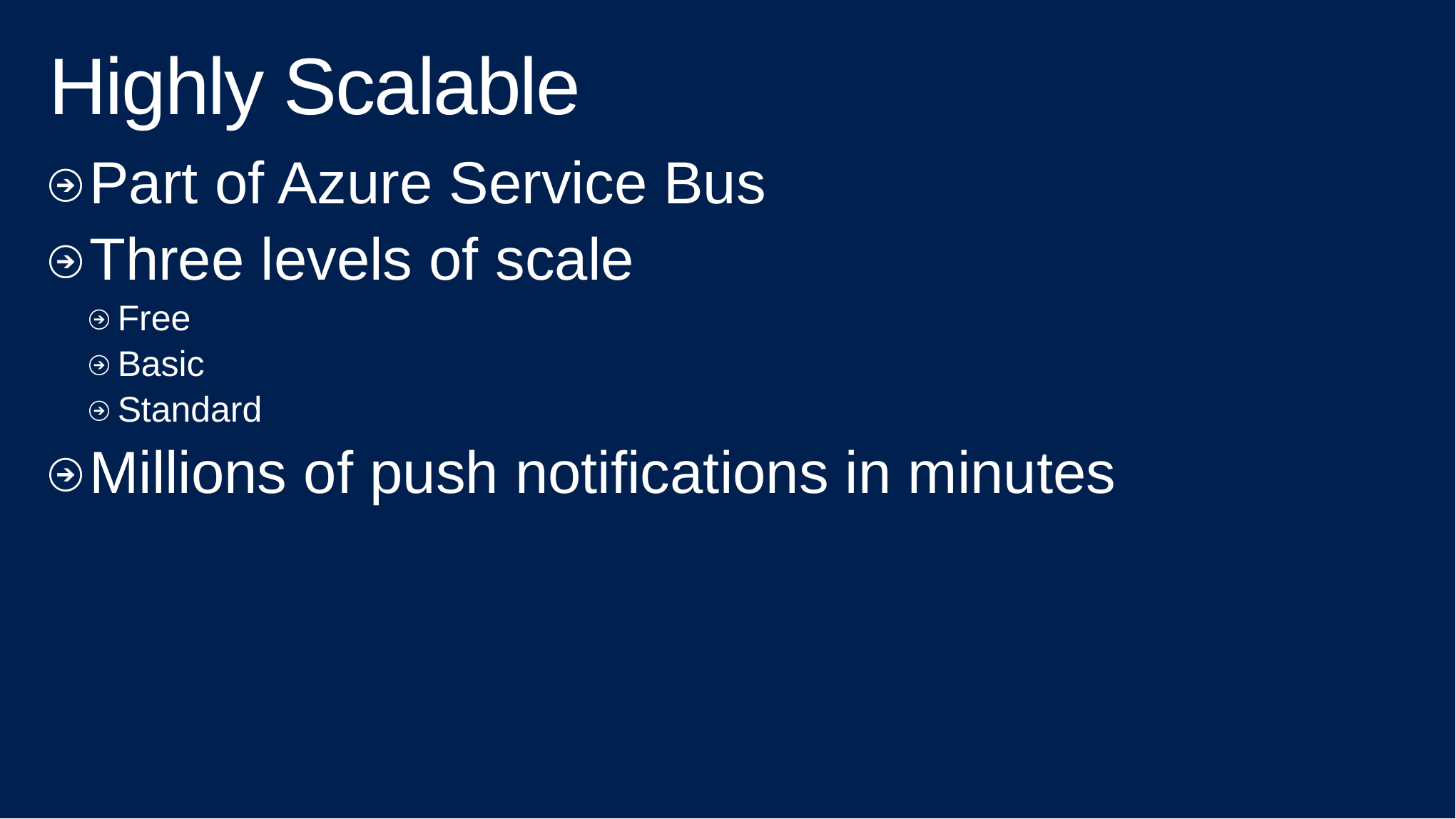

# Highly Scalable
Part of Azure Service Bus
Three levels of scale
Free
Basic
Standard
Millions of push notifications in minutes